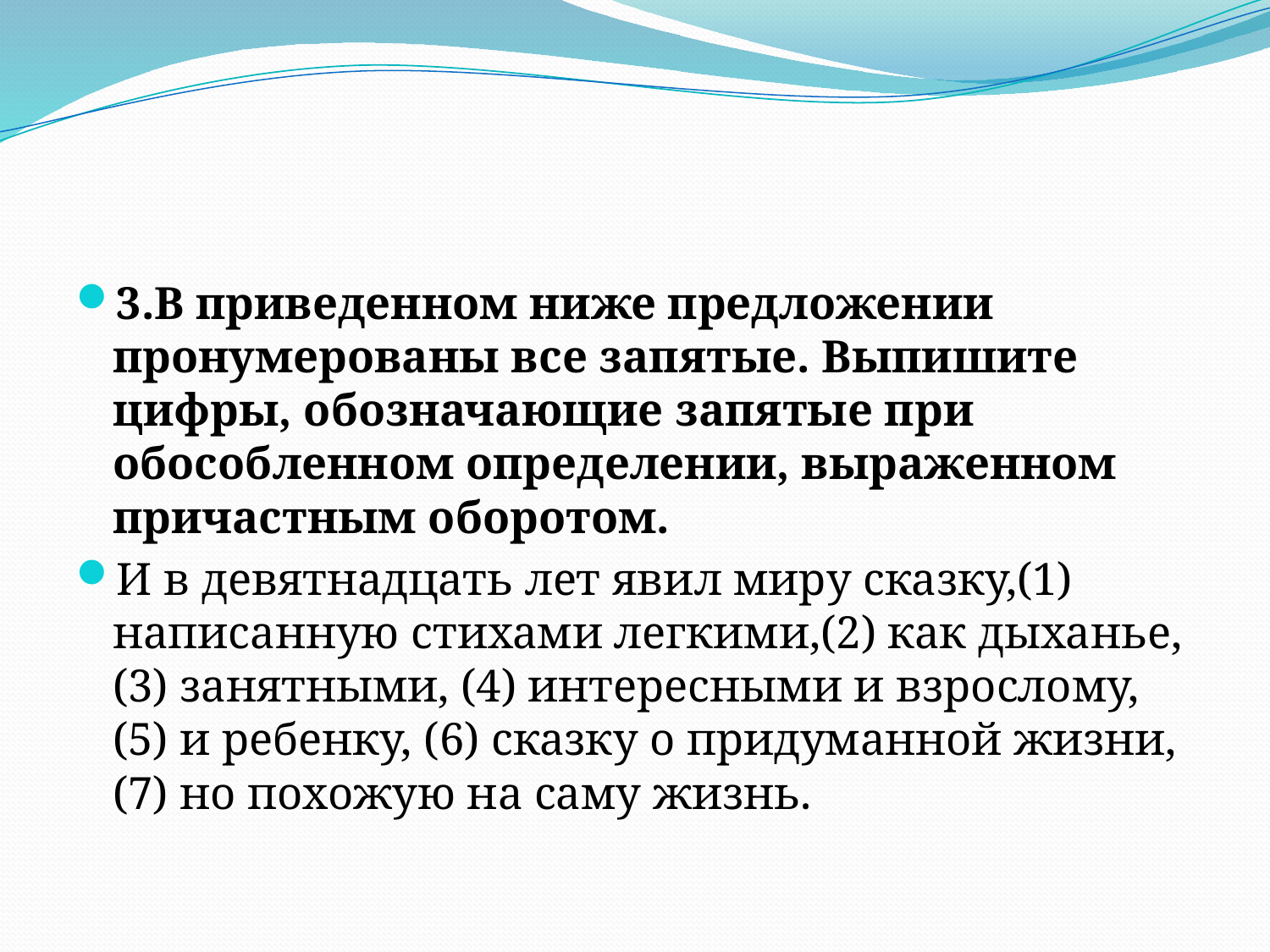

#
3.В приведенном ниже предложении пронумерованы все запятые. Выпишите цифры, обозначающие запятые при обособленном определении, выраженном причастным оборотом.
И в девятнадцать лет явил миру сказку,(1) написанную стихами легкими,(2) как дыханье,(3) занятными, (4) интересными и взрослому, (5) и ребенку, (6) сказку о придуманной жизни, (7) но похожую на саму жизнь.